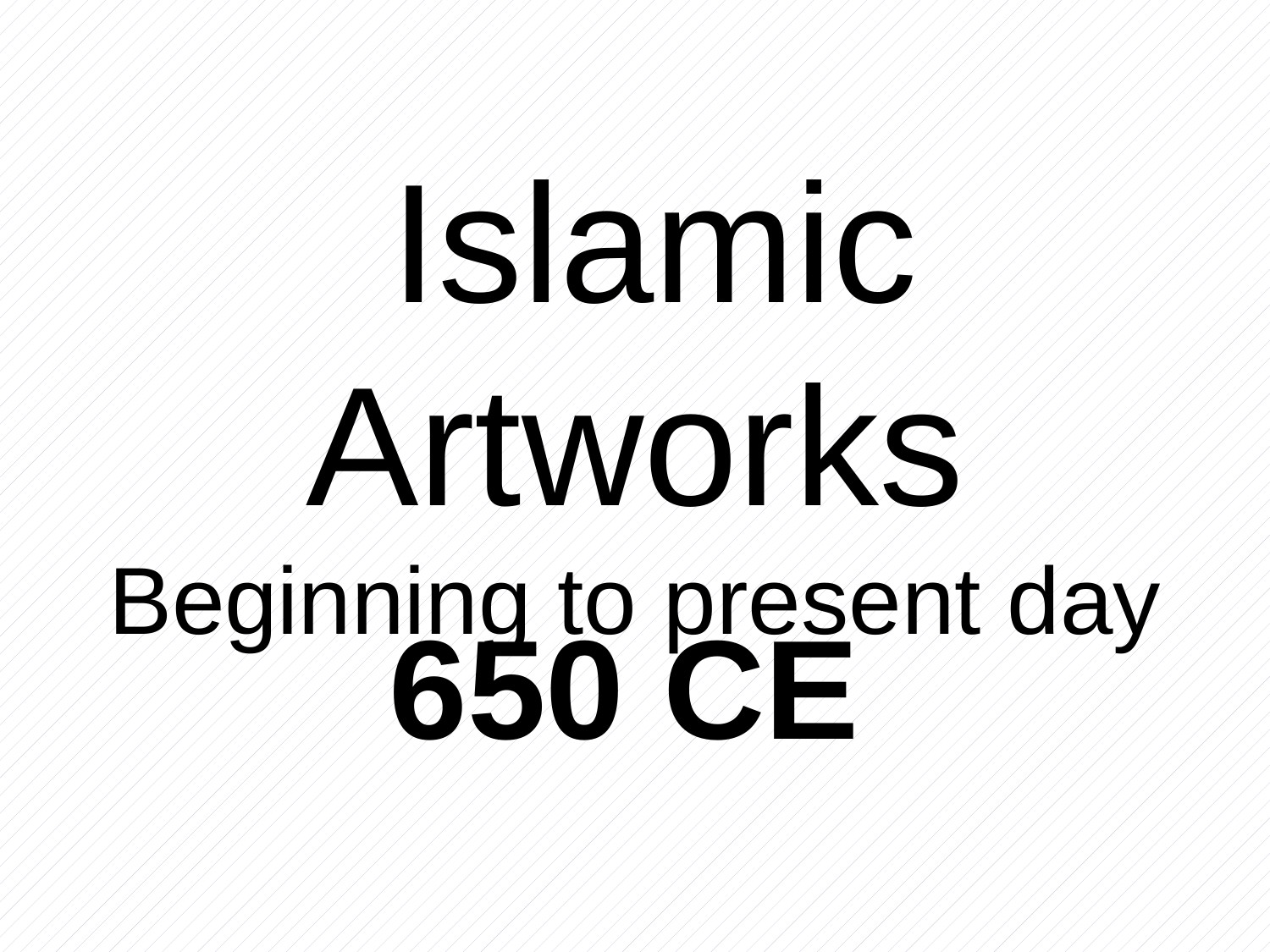

Islamic Artworks
Beginning to present day
650 CE